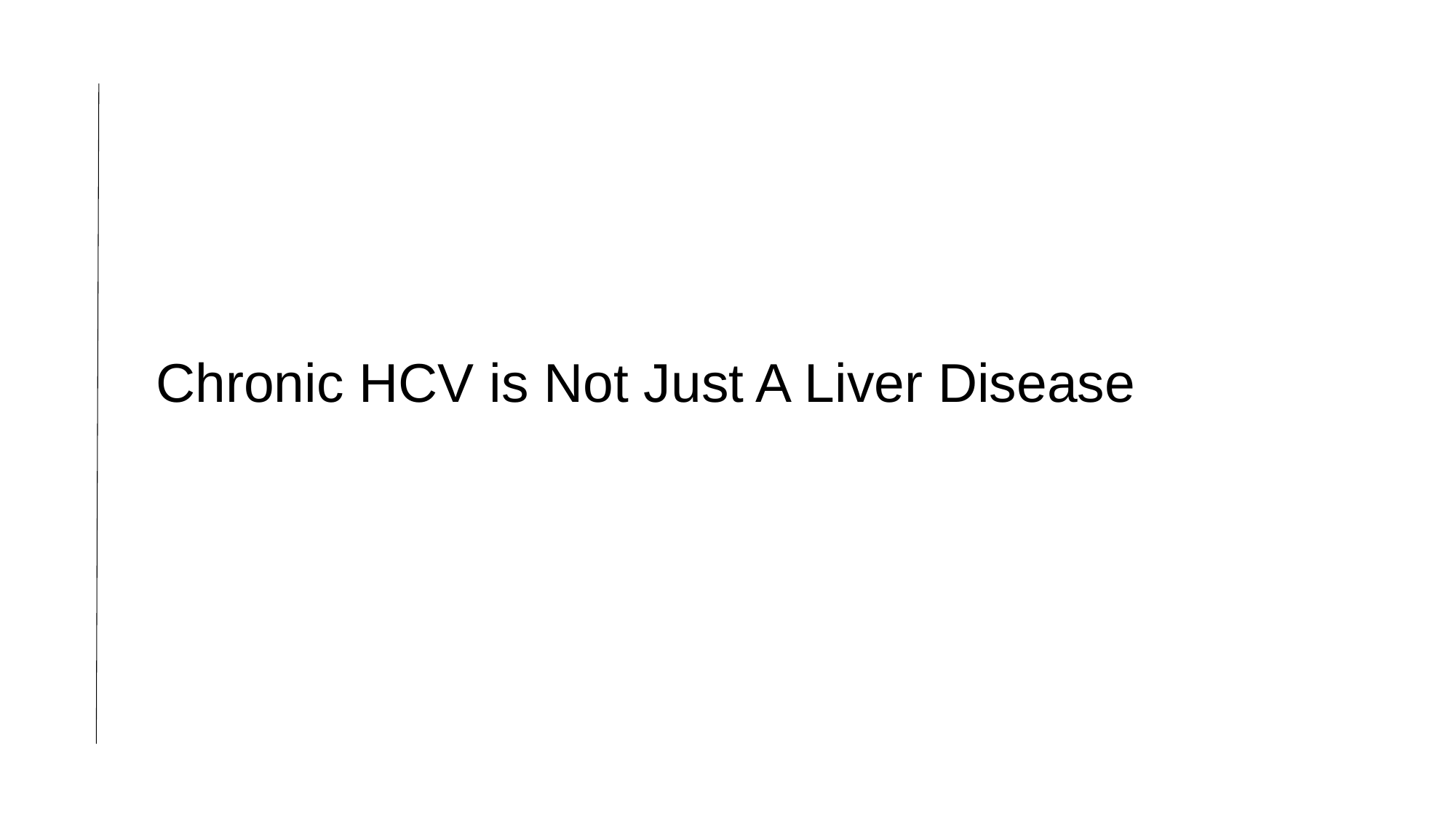

Chronic HCV is Not Just A Liver Disease